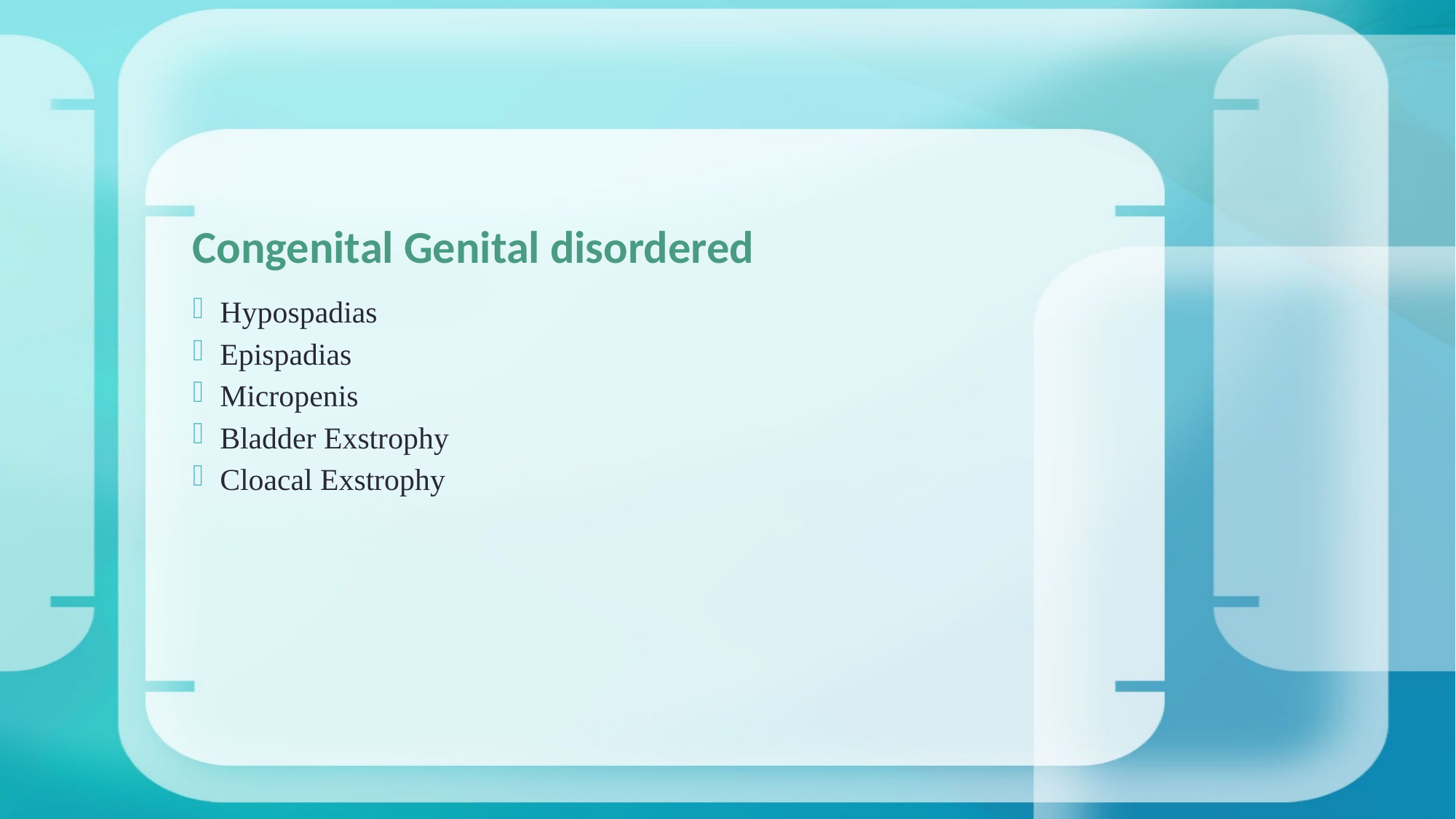

# Congenital Genital disordered
Hypospadias
Epispadias
Micropenis
Bladder Exstrophy
Cloacal Exstrophy